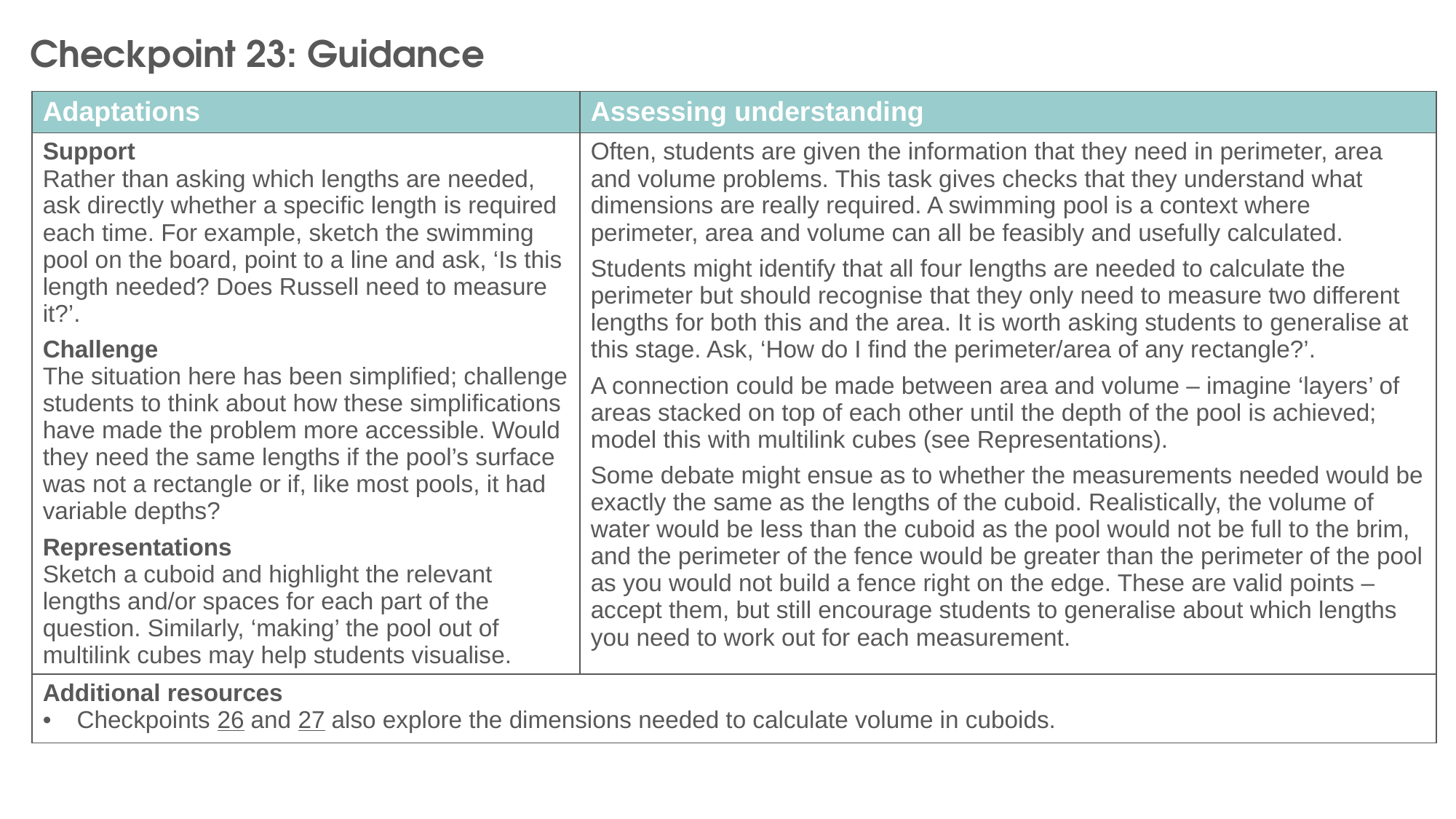

Checkpoint 23: Guidance
| Adaptations | Assessing understanding |
| --- | --- |
| Support Rather than asking which lengths are needed, ask directly whether a specific length is required each time. For example, sketch the swimming pool on the board, point to a line and ask, ‘Is this length needed? Does Russell need to measure it?’. Challenge The situation here has been simplified; challenge students to think about how these simplifications have made the problem more accessible. Would they need the same lengths if the pool’s surface was not a rectangle or if, like most pools, it had variable depths? Representations Sketch a cuboid and highlight the relevant lengths and/or spaces for each part of the question. Similarly, ‘making’ the pool out of multilink cubes may help students visualise. | Often, students are given the information that they need in perimeter, area and volume problems. This task gives checks that they understand what dimensions are really required. A swimming pool is a context where perimeter, area and volume can all be feasibly and usefully calculated. Students might identify that all four lengths are needed to calculate the perimeter but should recognise that they only need to measure two different lengths for both this and the area. It is worth asking students to generalise at this stage. Ask, ‘How do I find the perimeter/area of any rectangle?’. A connection could be made between area and volume – imagine ‘layers’ of areas stacked on top of each other until the depth of the pool is achieved; model this with multilink cubes (see Representations). Some debate might ensue as to whether the measurements needed would be exactly the same as the lengths of the cuboid. Realistically, the volume of water would be less than the cuboid as the pool would not be full to the brim, and the perimeter of the fence would be greater than the perimeter of the pool as you would not build a fence right on the edge. These are valid points – accept them, but still encourage students to generalise about which lengths you need to work out for each measurement. |
| Additional resources Checkpoints 26 and 27 also explore the dimensions needed to calculate volume in cuboids. |  |